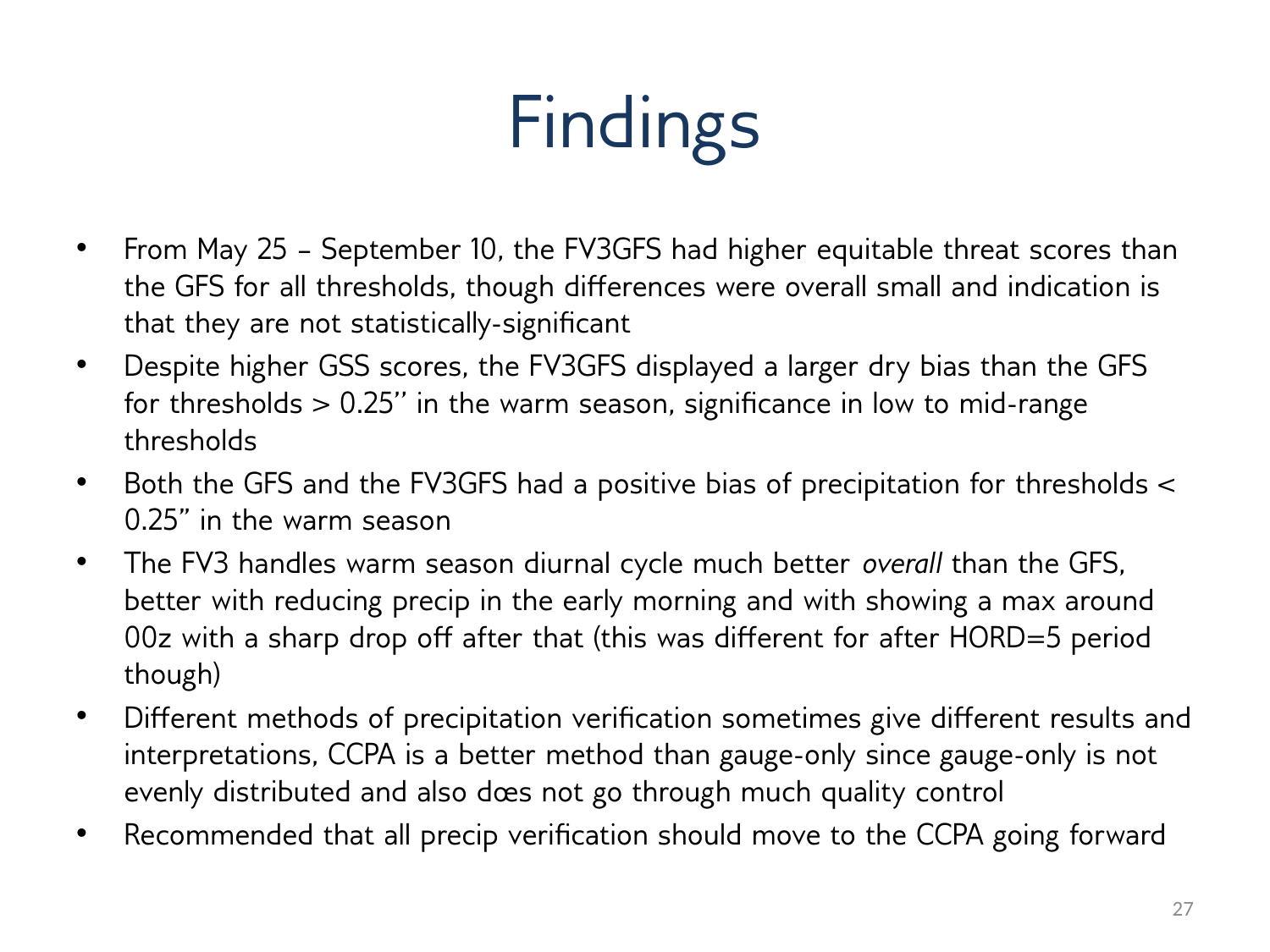

# Findings
From May 25 – September 10, the FV3GFS had higher equitable threat scores than the GFS for all thresholds, though differences were overall small and indication is that they are not statistically-significant
Despite higher GSS scores, the FV3GFS displayed a larger dry bias than the GFS for thresholds > 0.25’’ in the warm season, significance in low to mid-range thresholds
Both the GFS and the FV3GFS had a positive bias of precipitation for thresholds < 0.25” in the warm season
The FV3 handles warm season diurnal cycle much better overall than the GFS,  better with reducing precip in the early morning and with showing a max around 00z with a sharp drop off after that (this was different for after HORD=5 period though)
Different methods of precipitation verification sometimes give different results and interpretations, CCPA is a better method than gauge-only since gauge-only is not evenly distributed and also does not go through much quality control
Recommended that all precip verification should move to the CCPA going forward
27